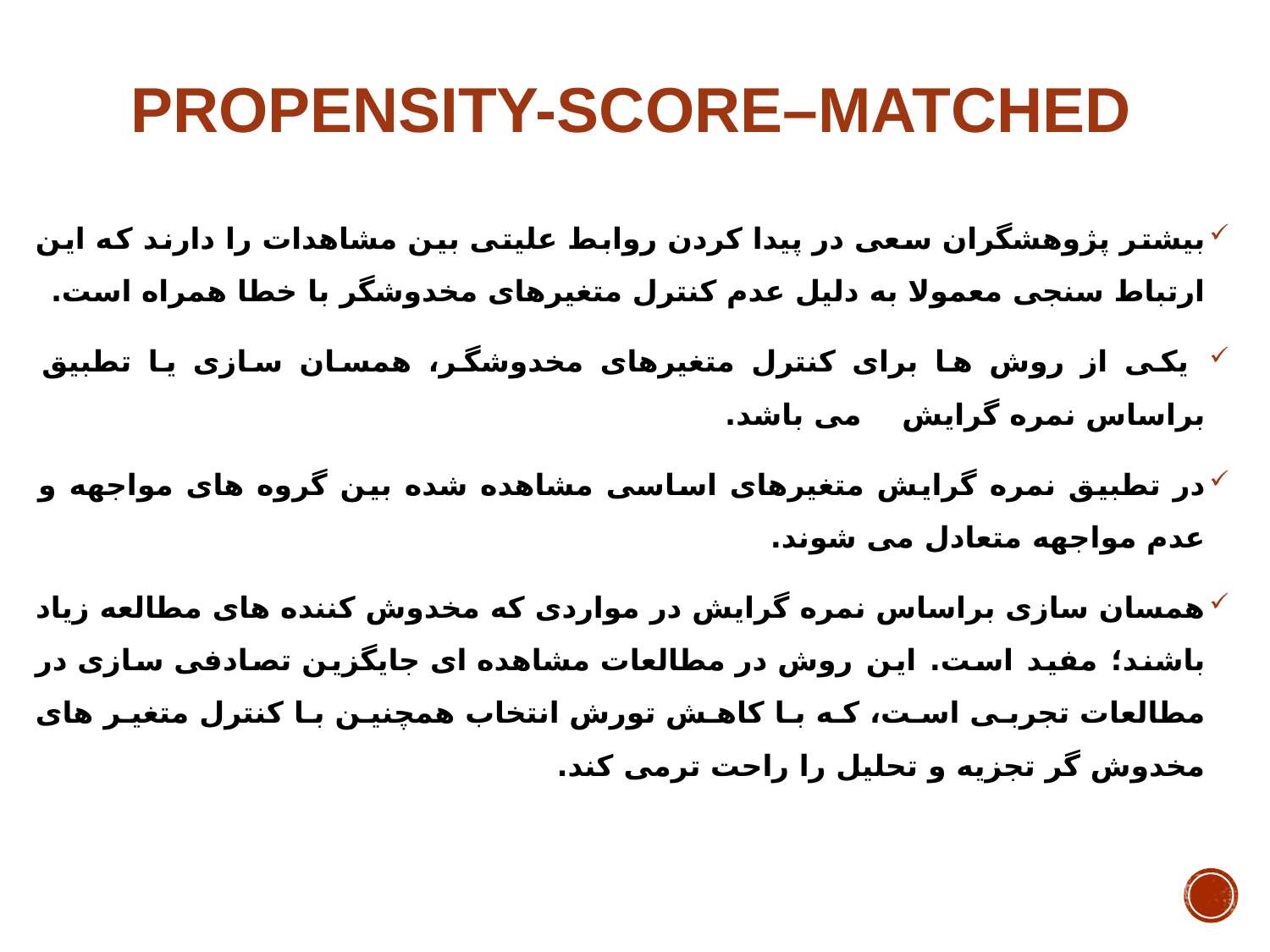

# Propensity-Score–Matched
بیشتر پژوهشگران سعی در پیدا کردن روابط علیتی بین مشاهدات را دارند که این ارتباط سنجی معمولا به دلیل عدم کنترل متغیرهای مخدوشگر با خطا همراه است.
 یکی از روش ها برای کنترل متغیرهای مخدوشگر، همسان سازی یا تطبیق براساس نمره گرایش    می باشد.
در تطبیق نمره گرایش متغیرهای اساسی مشاهده شده بین گروه های مواجهه و عدم مواجهه متعادل می شوند.
همسان سازی براساس نمره گرایش در مواردی که مخدوش کننده های مطالعه زیاد باشند؛ مفید است. این روش در مطالعات مشاهده ای جایگزین تصادفی سازی در مطالعات تجربی است، که با کاهش تورش انتخاب همچنین با کنترل متغیر های مخدوش گر تجزیه و تحلیل را راحت ترمی کند.